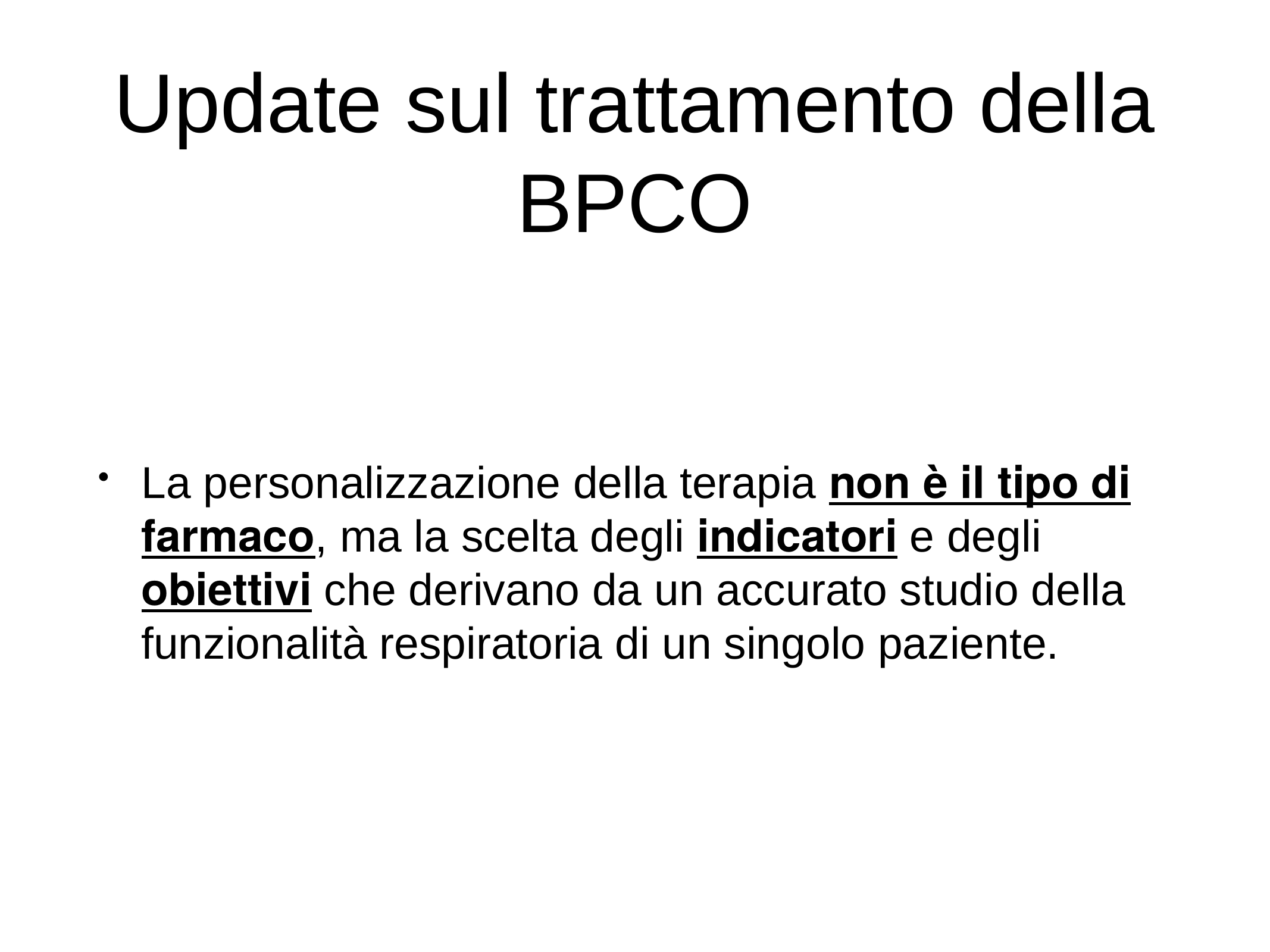

# Update sul trattamento della BPCO
La personalizzazione della terapia non è il tipo di farmaco, ma la scelta degli indicatori e degli obiettivi che derivano da un accurato studio della funzionalità respiratoria di un singolo paziente.